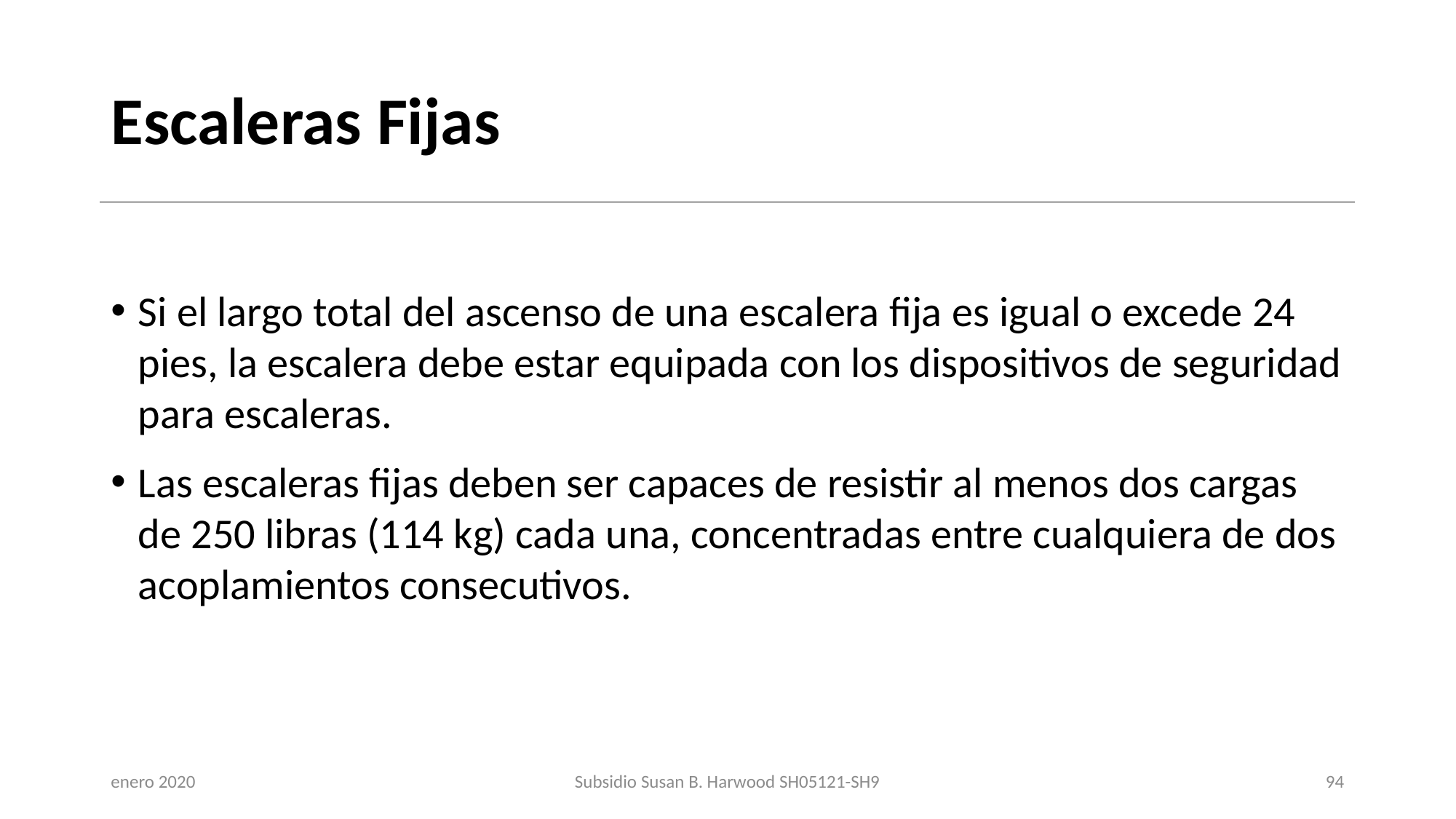

# Escaleras Fijas
Si el largo total del ascenso de una escalera fija es igual o excede 24 pies, la escalera debe estar equipada con los dispositivos de seguridad para escaleras.
Las escaleras fijas deben ser capaces de resistir al menos dos cargas de 250 libras (114 kg) cada una, concentradas entre cualquiera de dos acoplamientos consecutivos.
enero 2020
Subsidio Susan B. Harwood SH05121-SH9
94